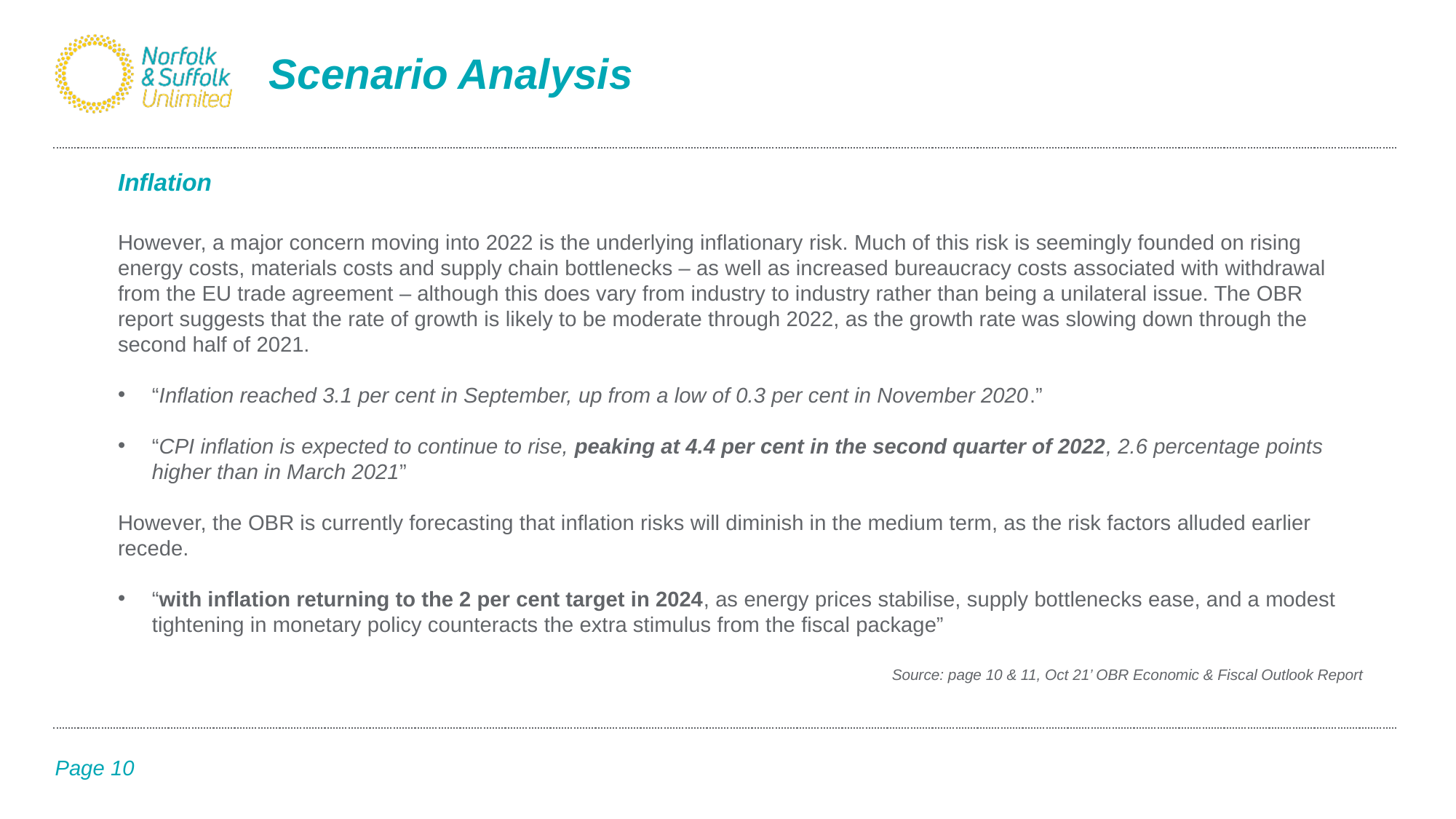

# Scenario Analysis
Inflation

However, a major concern moving into 2022 is the underlying inflationary risk. Much of this risk is seemingly founded on rising energy costs, materials costs and supply chain bottlenecks – as well as increased bureaucracy costs associated with withdrawal from the EU trade agreement – although this does vary from industry to industry rather than being a unilateral issue. The OBR report suggests that the rate of growth is likely to be moderate through 2022, as the growth rate was slowing down through the second half of 2021.

“Inflation reached 3.1 per cent in September, up from a low of 0.3 per cent in November 2020.”

“CPI inflation is expected to continue to rise, peaking at 4.4 per cent in the second quarter of 2022, 2.6 percentage points higher than in March 2021”

However, the OBR is currently forecasting that inflation risks will diminish in the medium term, as the risk factors alluded earlier recede.

“with inflation returning to the 2 per cent target in 2024, as energy prices stabilise, supply bottlenecks ease, and a modest tightening in monetary policy counteracts the extra stimulus from the fiscal package”
Source: page 10 & 11, Oct 21’ OBR Economic & Fiscal Outlook Report